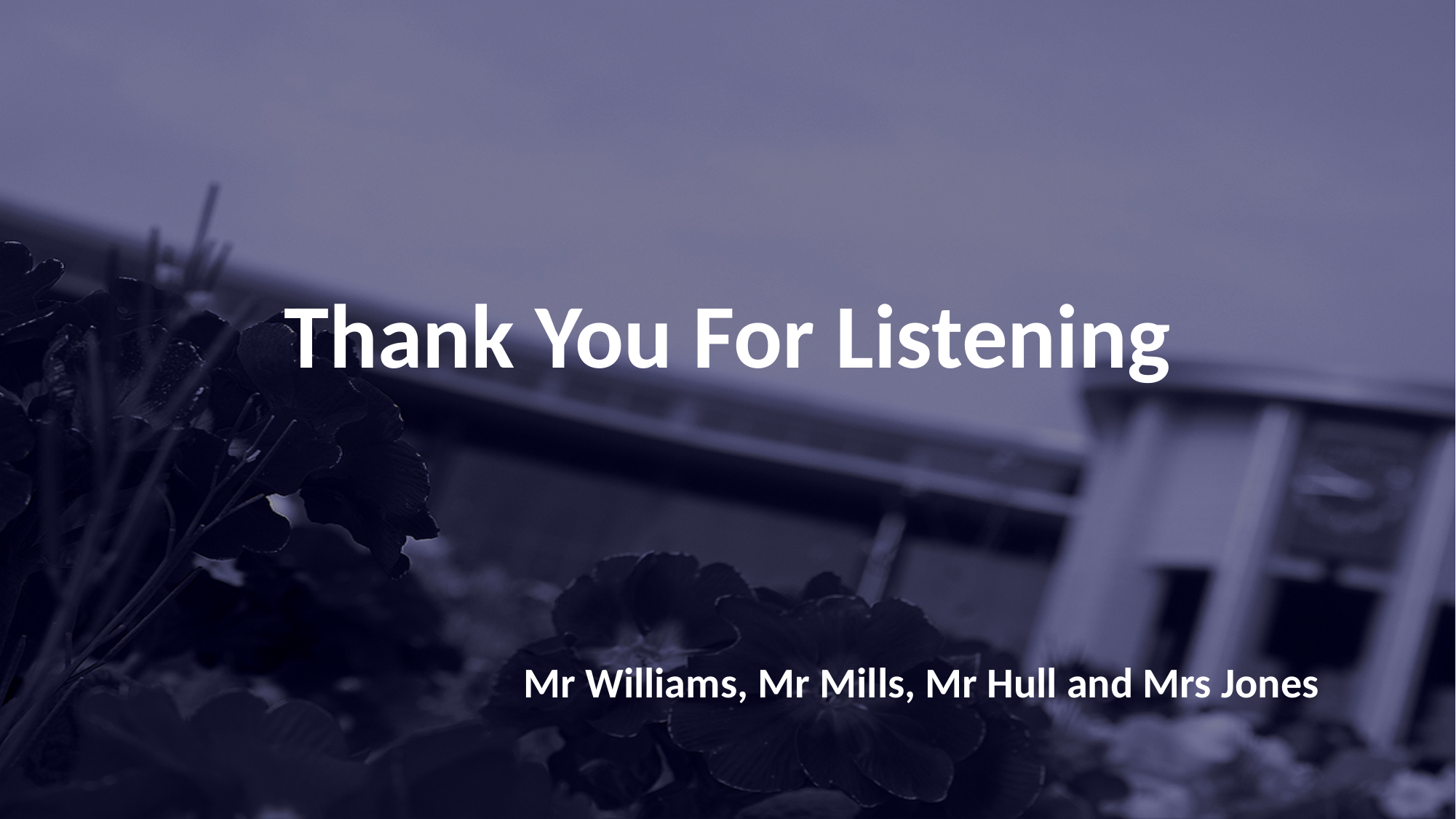

Thank You For Listening
Mr Williams, Mr Mills, Mr Hull and Mrs Jones